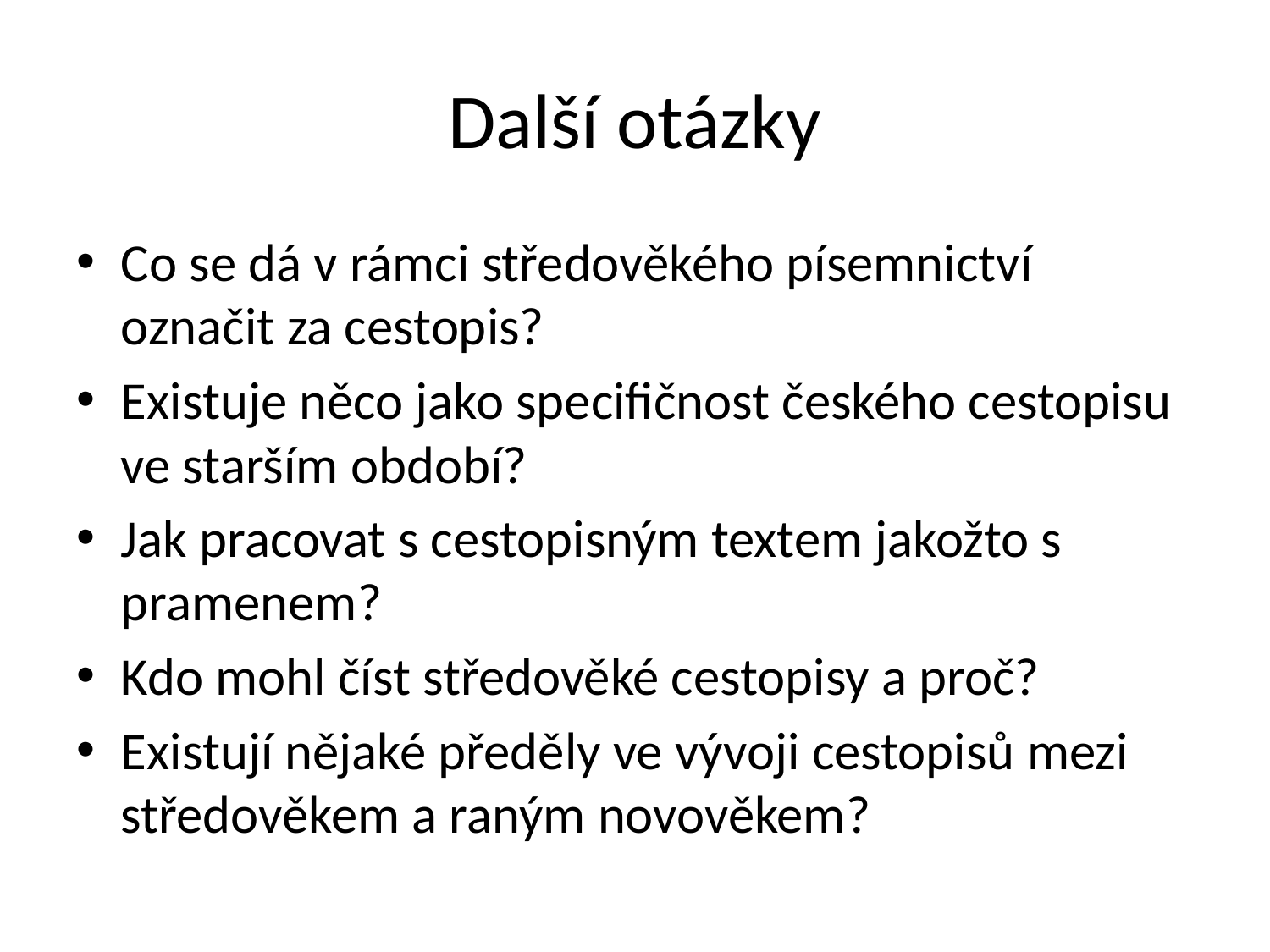

# Další otázky
Co se dá v rámci středověkého písemnictví označit za cestopis?
Existuje něco jako specifičnost českého cestopisu ve starším období?
Jak pracovat s cestopisným textem jakožto s pramenem?
Kdo mohl číst středověké cestopisy a proč?
Existují nějaké předěly ve vývoji cestopisů mezi středověkem a raným novověkem?